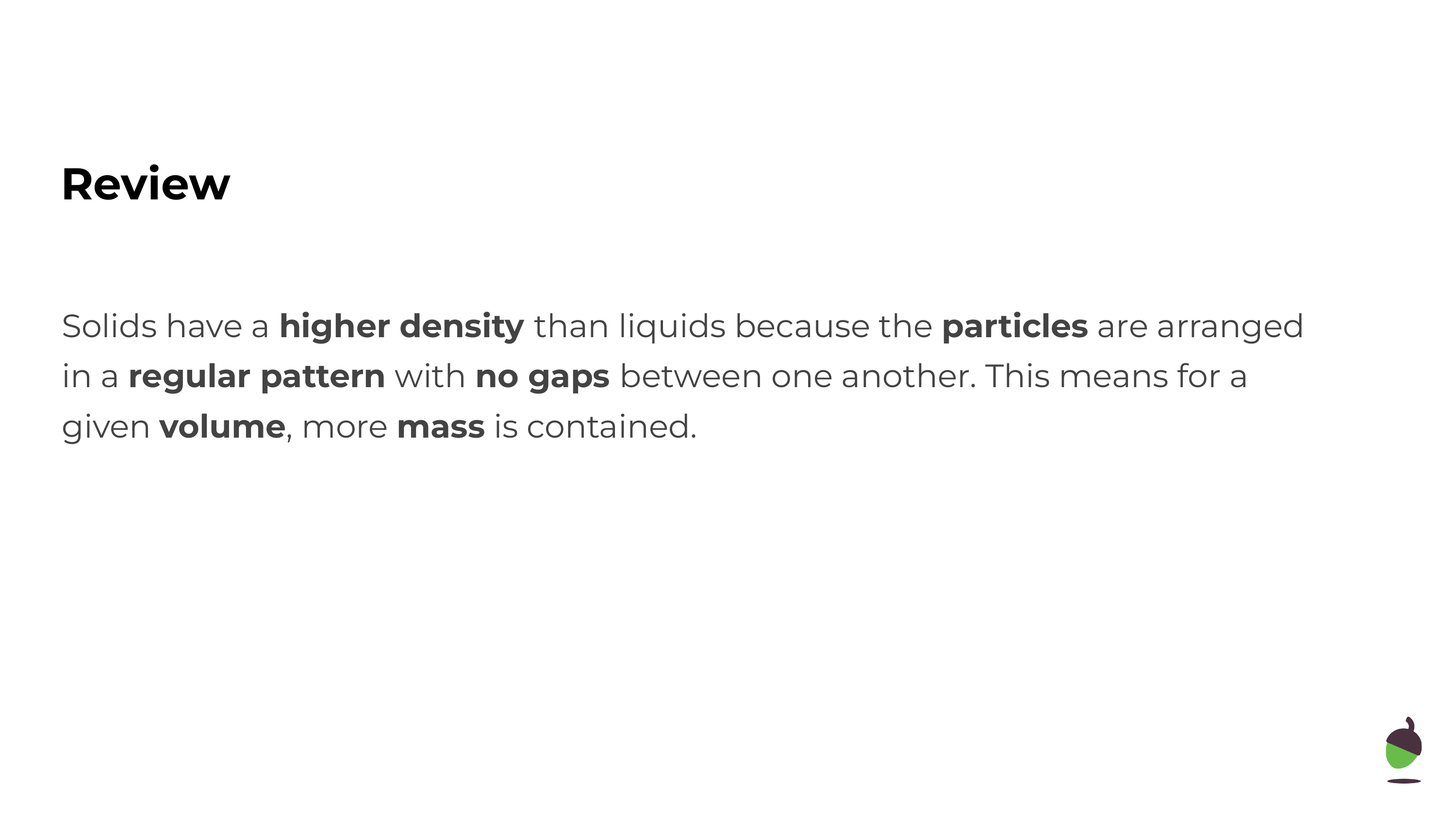

# Review
Solids have a higher density than liquids because the particles are arranged in a regular pattern with no gaps between one another. This means for a given volume, more mass is contained.
11